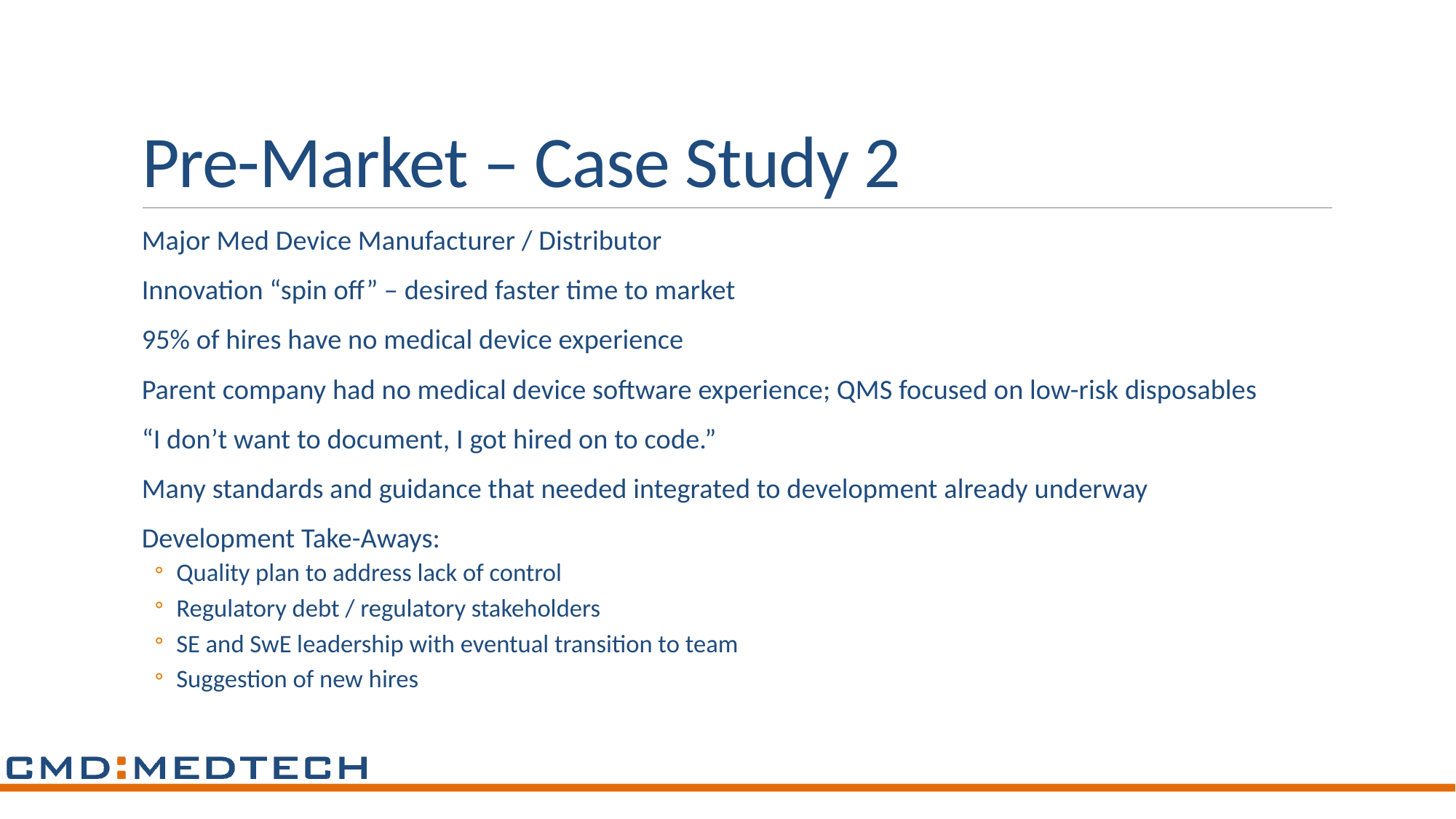

# Pre-Market – Case Study 2
Major Med Device Manufacturer / Distributor
Innovation “spin off” – desired faster time to market
95% of hires have no medical device experience
Parent company had no medical device software experience; QMS focused on low-risk disposables
“I don’t want to document, I got hired on to code.”
Many standards and guidance that needed integrated to development already underway
Development Take-Aways:
Quality plan to address lack of control
Regulatory debt / regulatory stakeholders
SE and SwE leadership with eventual transition to team
Suggestion of new hires